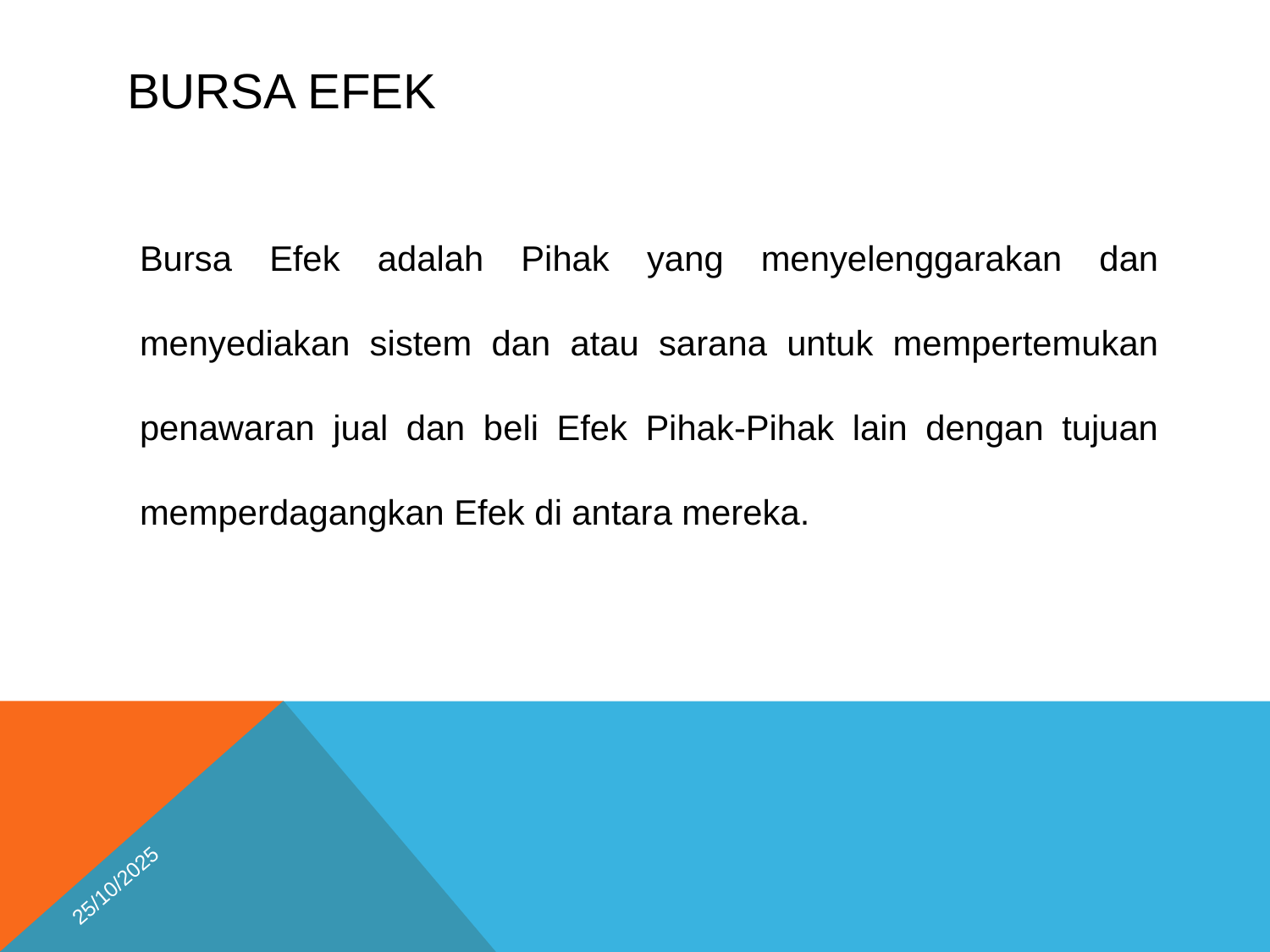

# BURSA EFEK

Bursa Efek adalah Pihak yang menyelenggarakan dan menyediakan sistem dan atau sarana untuk mempertemukan penawaran jual dan beli Efek Pihak-Pihak lain dengan tujuan memperdagangkan Efek di antara mereka.
25/10/2025